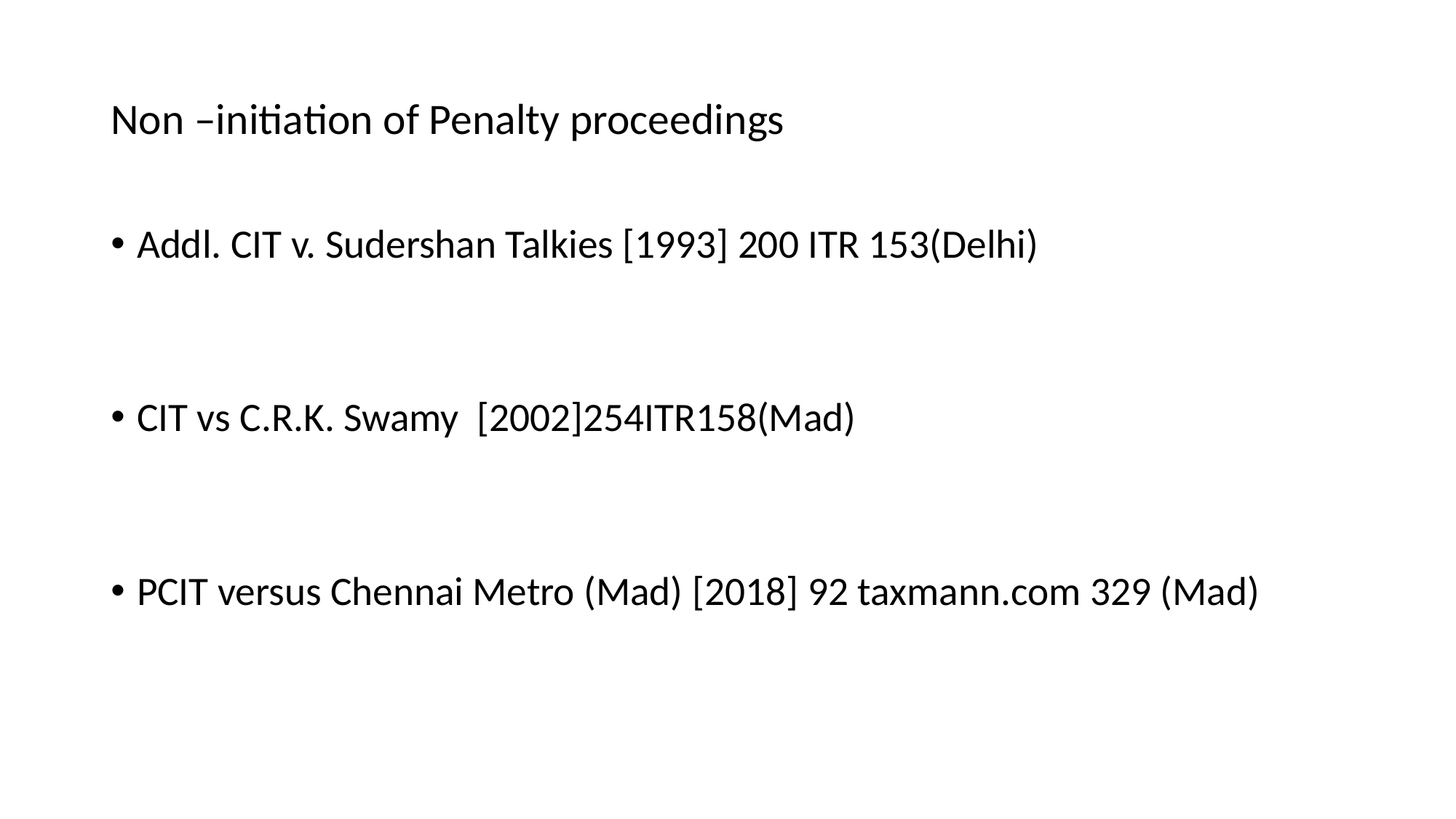

# Non –initiation of Penalty proceedings
Addl. CIT v. Sudershan Talkies [1993] 200 ITR 153(Delhi)

CIT vs C.R.K. Swamy  [2002]254ITR158(Mad)

PCIT versus Chennai Metro (Mad) [2018] 92 taxmann.com 329 (Mad)